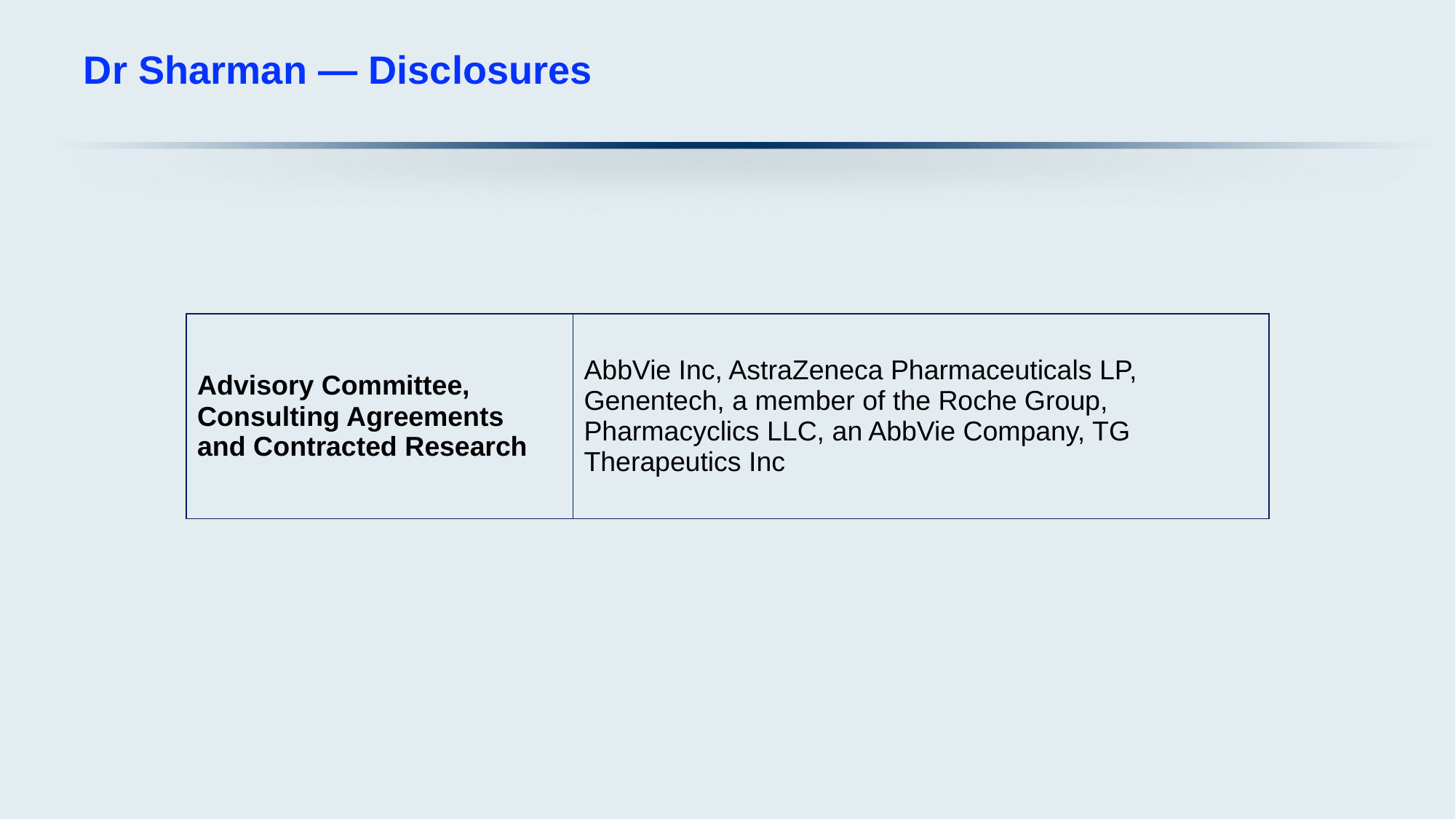

# Dr Sharman — Disclosures
| Advisory Committee, Consulting Agreements and Contracted Research | AbbVie Inc, AstraZeneca Pharmaceuticals LP, Genentech, a member of the Roche Group, Pharmacyclics LLC, an AbbVie Company, TG Therapeutics Inc |
| --- | --- |